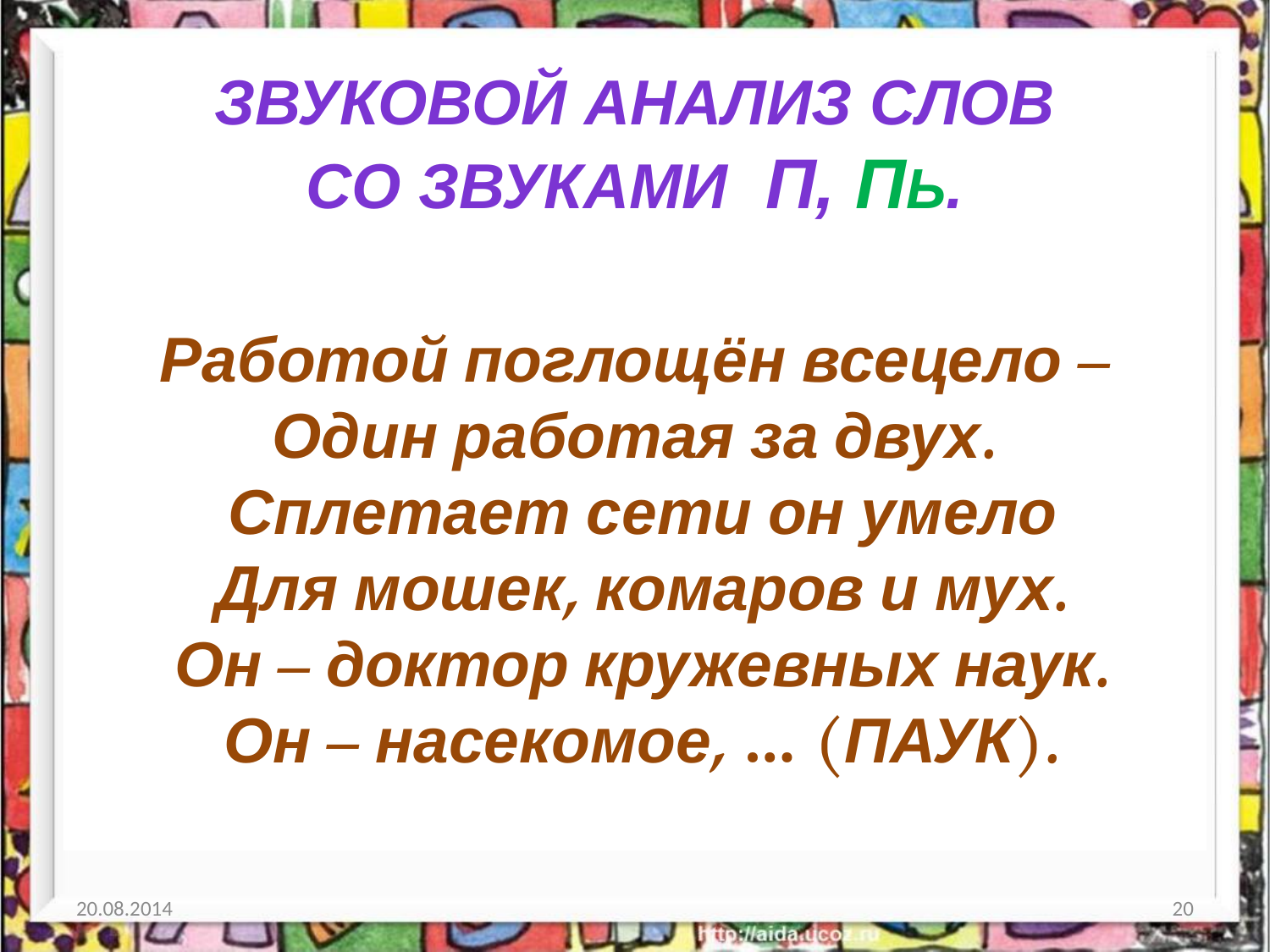

# Звуковой анализ слов со звуками  п, пь.

Работой поглощён всецело –
Один работая за двух.
 Сплетает сети он умело
 Для мошек, комаров и мух.
 Он – доктор кружевных наук.
 Он – насекомое, … (ПАУК).

20.08.2014
20